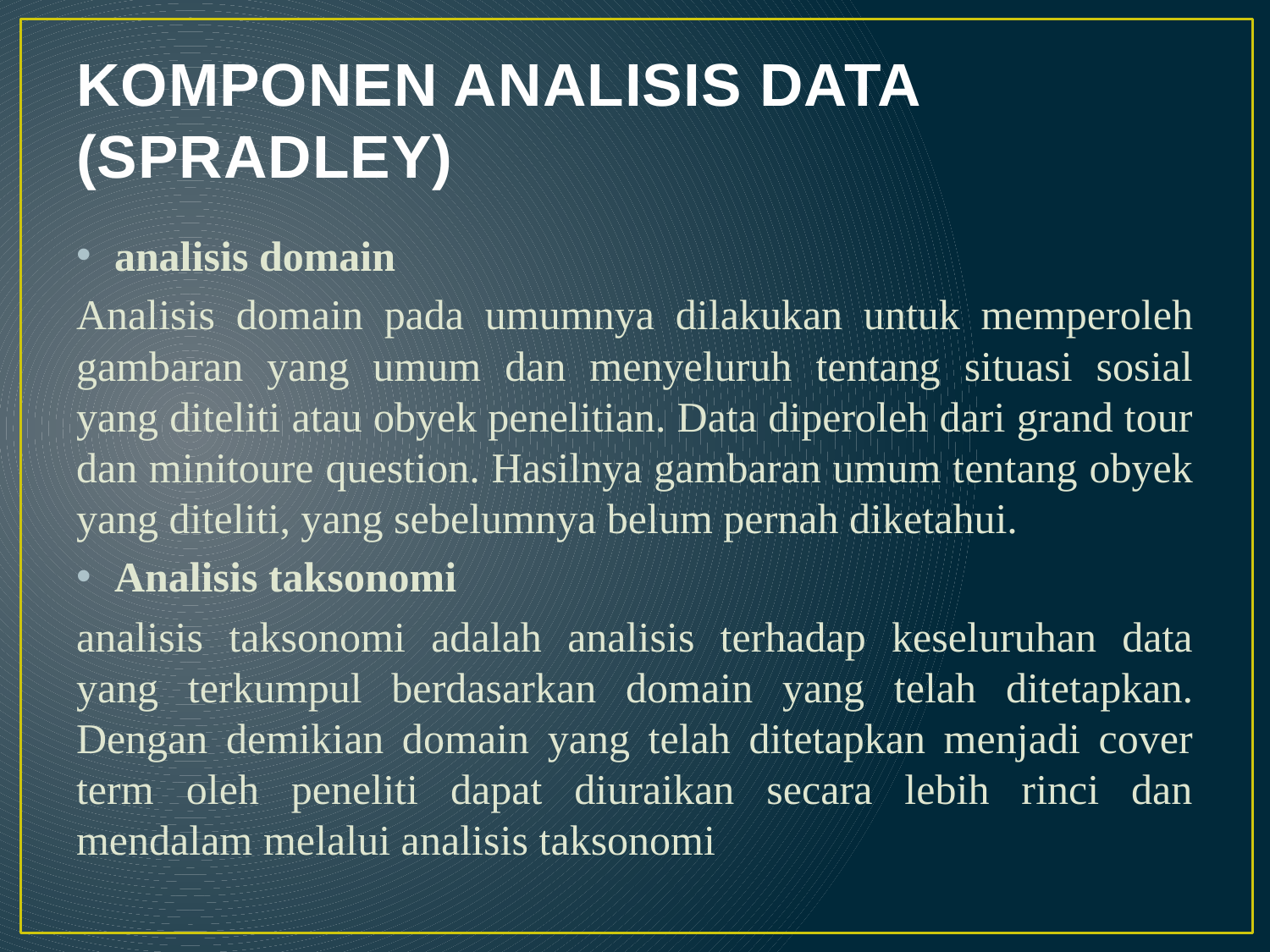

# KOMPONEN ANALISIS DATA (SPRADLEY)
analisis domain
Analisis domain pada umumnya dilakukan untuk memperoleh gambaran yang umum dan menyeluruh tentang situasi sosial yang diteliti atau obyek penelitian. Data diperoleh dari grand tour dan minitoure question. Hasilnya gambaran umum tentang obyek yang diteliti, yang sebelumnya belum pernah diketahui.
Analisis taksonomi
analisis taksonomi adalah analisis terhadap keseluruhan data yang terkumpul berdasarkan domain yang telah ditetapkan. Dengan demikian domain yang telah ditetapkan menjadi cover term oleh peneliti dapat diuraikan secara lebih rinci dan mendalam melalui analisis taksonomi